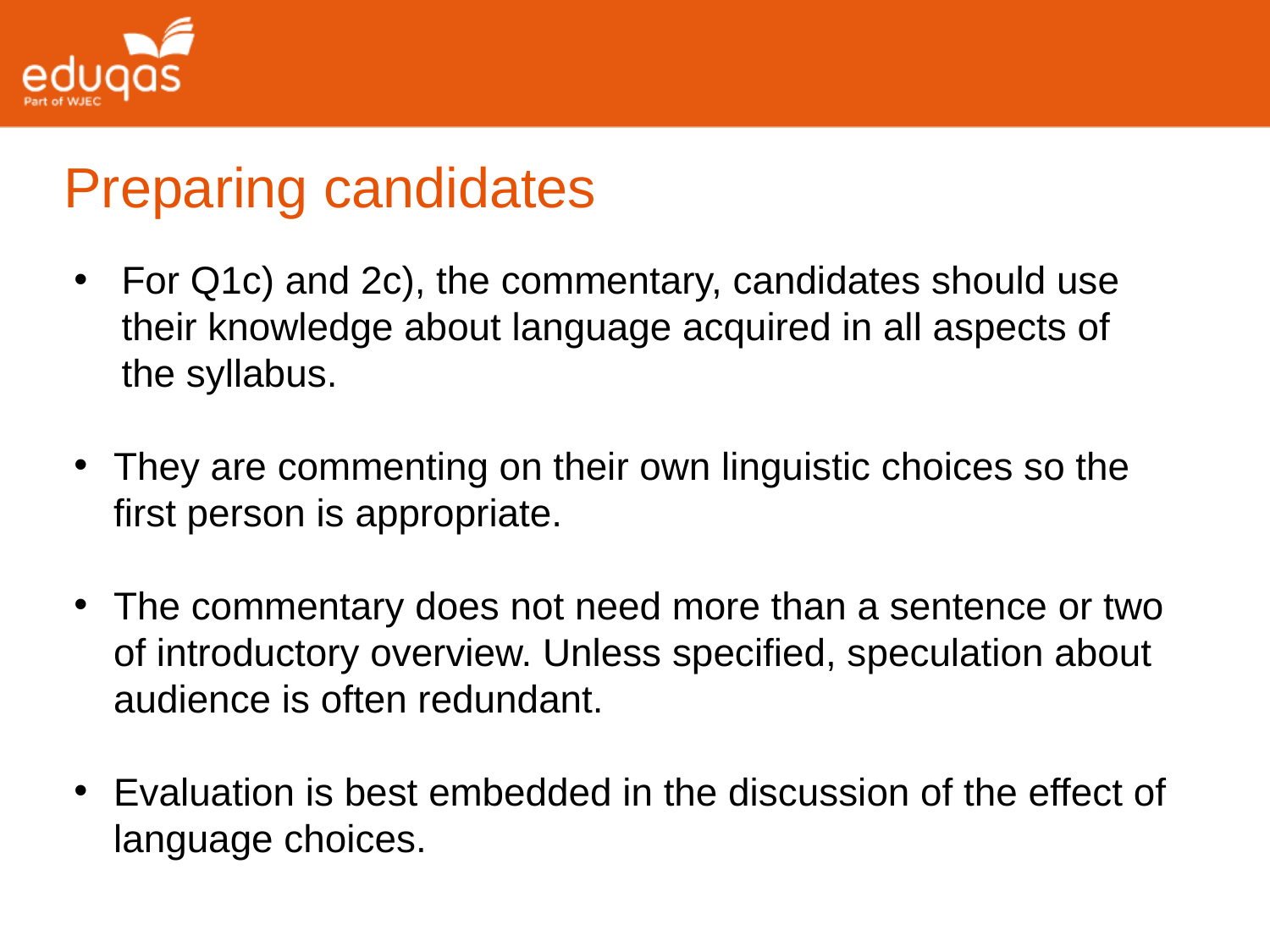

Preparing candidates
For Q1c) and 2c), the commentary, candidates should use their knowledge about language acquired in all aspects of the syllabus.

They are commenting on their own linguistic choices so the first person is appropriate.

The commentary does not need more than a sentence or two of introductory overview. Unless specified, speculation about audience is often redundant.

Evaluation is best embedded in the discussion of the effect of language choices.